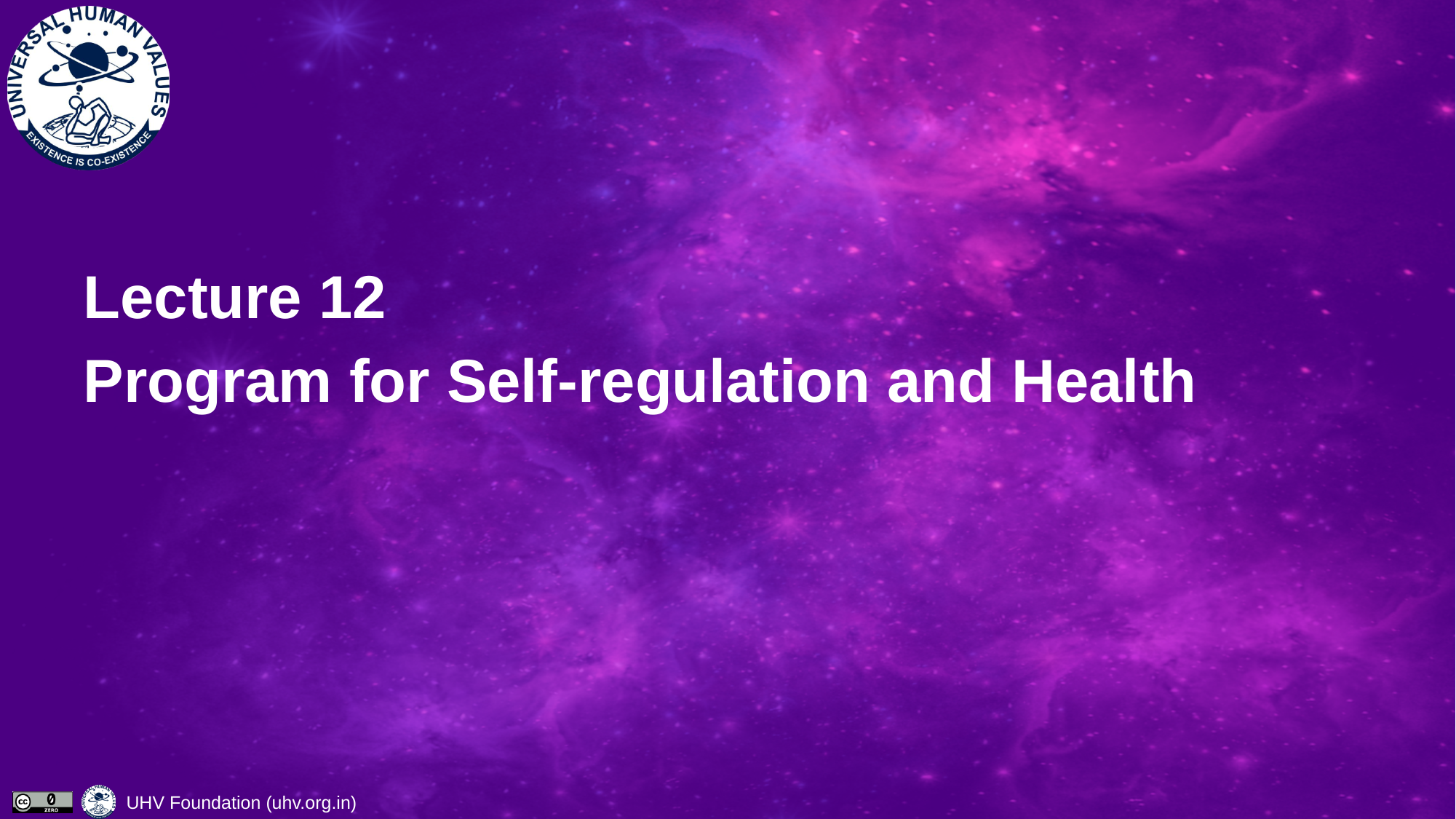

# Lecture 12 Program for Self-regulation and Health